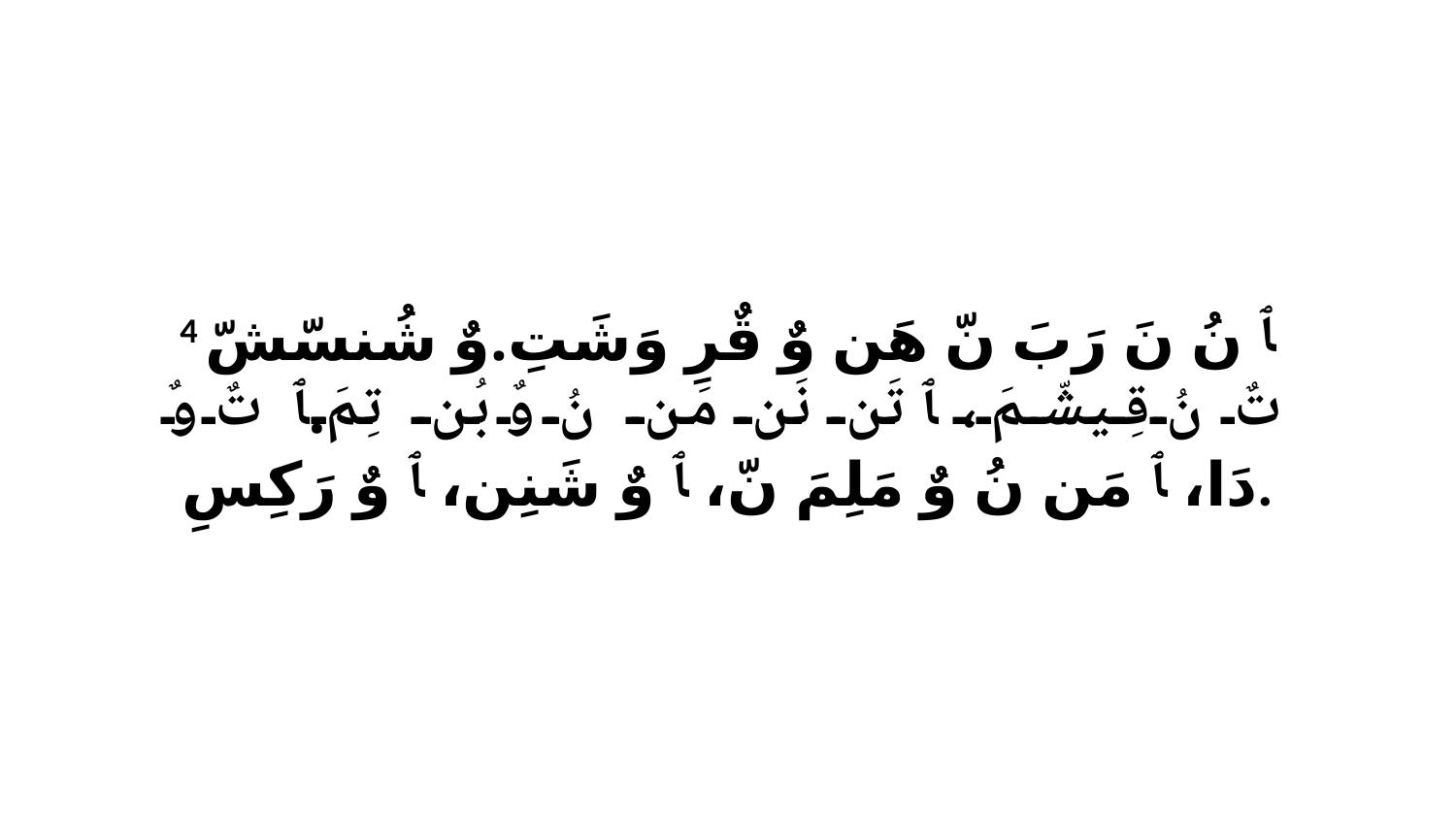

4 ﭑ نُ نَ رَبَ نّ هَن وٌ قٌرِ وَشَتِ.وٌ شُنسّشّ تٌ نُ قِيشّمَ، ﭑ تَن نَن مَن نُ وٌ بُن تِمَ.ﭑ تٌ وٌ دَا، ﭑ مَن نُ وٌ مَلِمَ نّ، ﭑ وٌ شَنِن، ﭑ وٌ رَكِسِ.